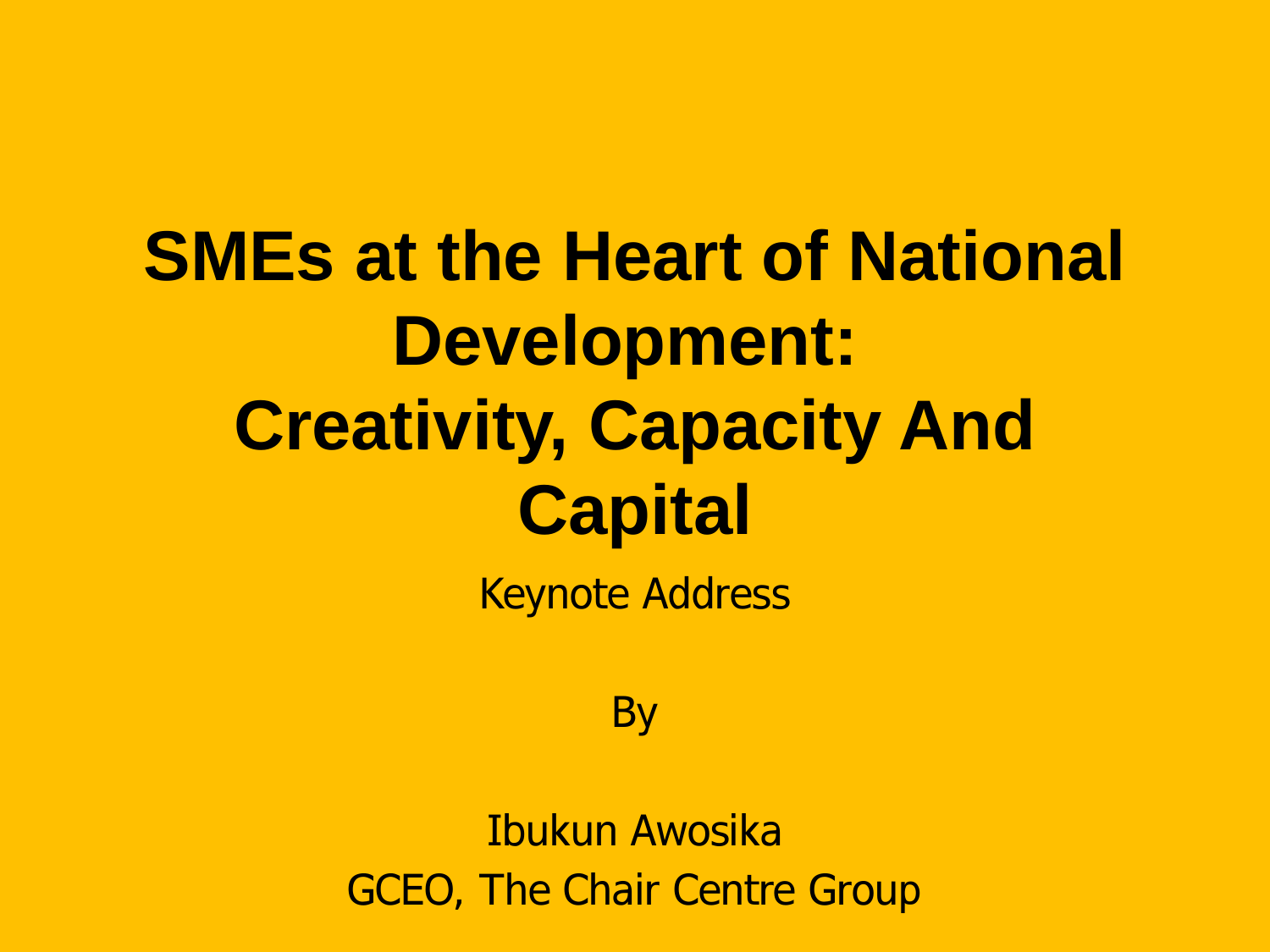

# SMEs at the Heart of National Development: Creativity, Capacity And Capital
Keynote Address

By

Ibukun Awosika
GCEO, The Chair Centre Group